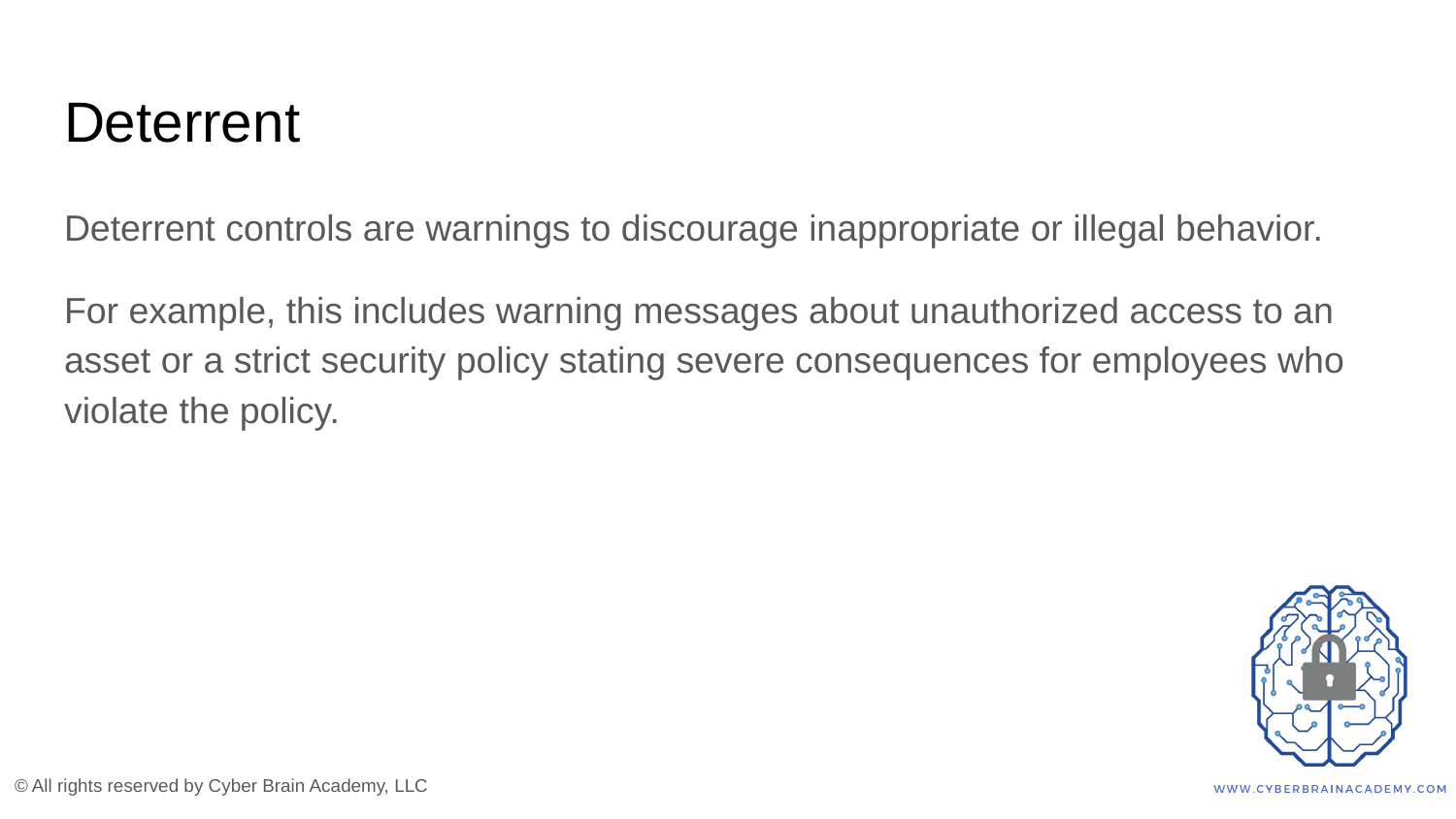

# Deterrent

Deterrent controls are warnings to discourage inappropriate or illegal behavior.
For example, this includes warning messages about unauthorized access to an asset or a strict security policy stating severe consequences for employees who violate the policy.